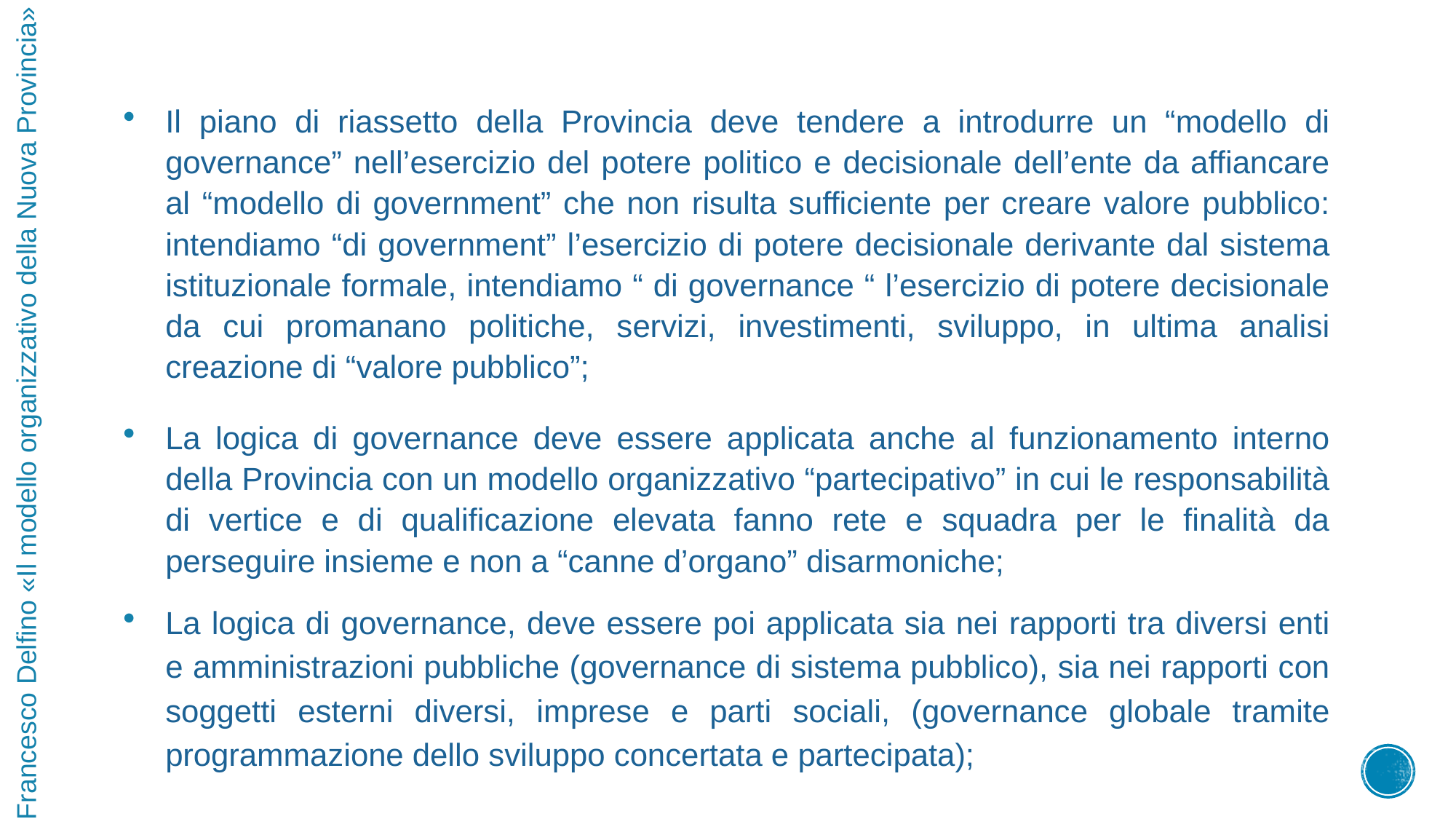

Il piano di riassetto della Provincia deve tendere a introdurre un “modello di governance” nell’esercizio del potere politico e decisionale dell’ente da affiancare al “modello di government” che non risulta sufficiente per creare valore pubblico: intendiamo “di government” l’esercizio di potere decisionale derivante dal sistema istituzionale formale, intendiamo “ di governance “ l’esercizio di potere decisionale da cui promanano politiche, servizi, investimenti, sviluppo, in ultima analisi creazione di “valore pubblico”;
La logica di governance deve essere applicata anche al funzionamento interno della Provincia con un modello organizzativo “partecipativo” in cui le responsabilità di vertice e di qualificazione elevata fanno rete e squadra per le finalità da perseguire insieme e non a “canne d’organo” disarmoniche;
La logica di governance, deve essere poi applicata sia nei rapporti tra diversi enti e amministrazioni pubbliche (governance di sistema pubblico), sia nei rapporti con soggetti esterni diversi, imprese e parti sociali, (governance globale tramite programmazione dello sviluppo concertata e partecipata);
Francesco Delfino «Il modello organizzativo della Nuova Provincia»